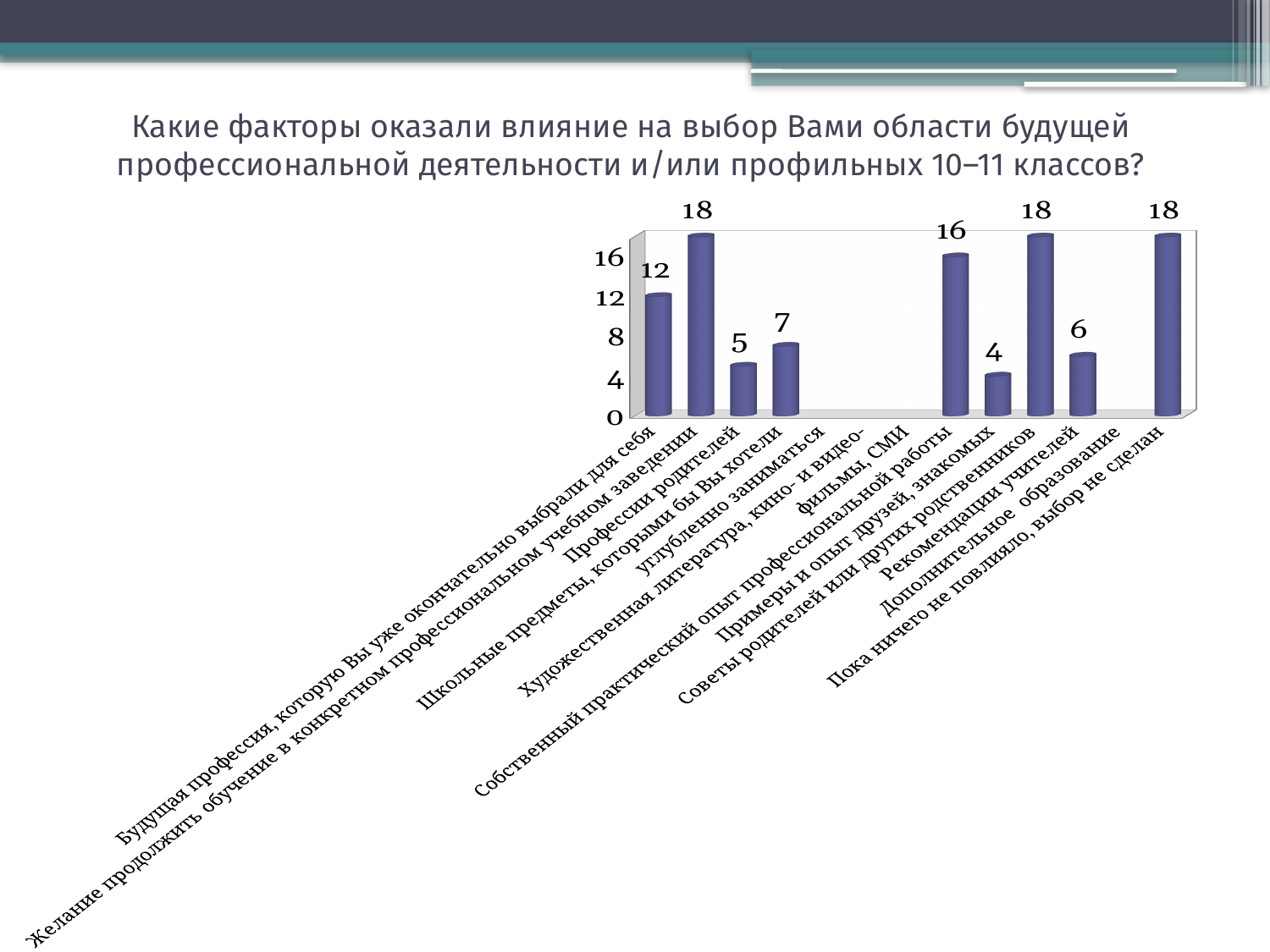

# Какие факторы оказали влияние на выбор Вами области будущей профессиональной деятельности и/или профильных 10–11 классов?

[unsupported chart]